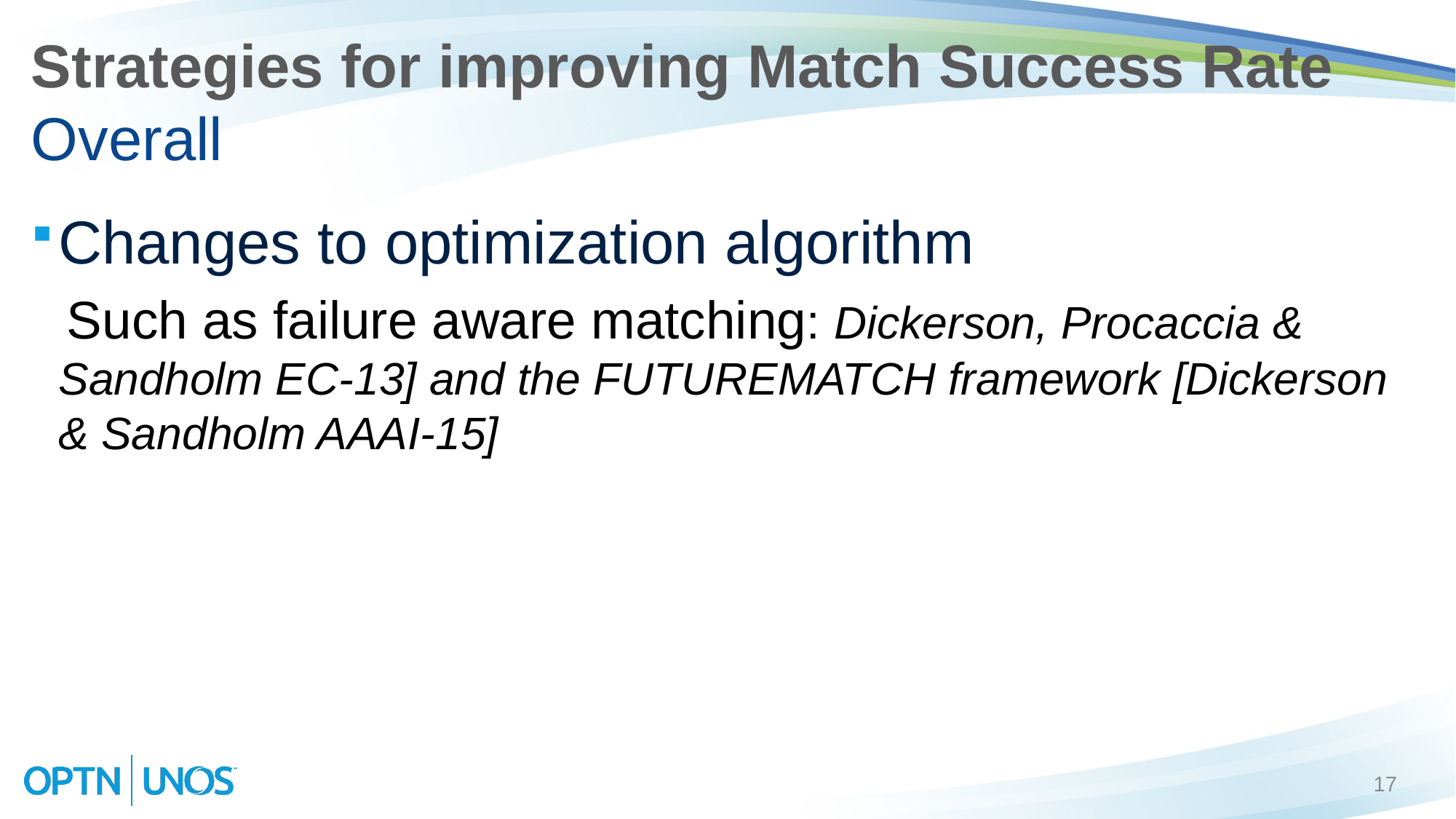

# Strategies for improving Match Success Rate Overall
Changes to optimization algorithm
 Such as failure aware matching: Dickerson, Procaccia & Sandholm EC-13] and the FUTUREMATCH framework [Dickerson & Sandholm AAAI-15]

17